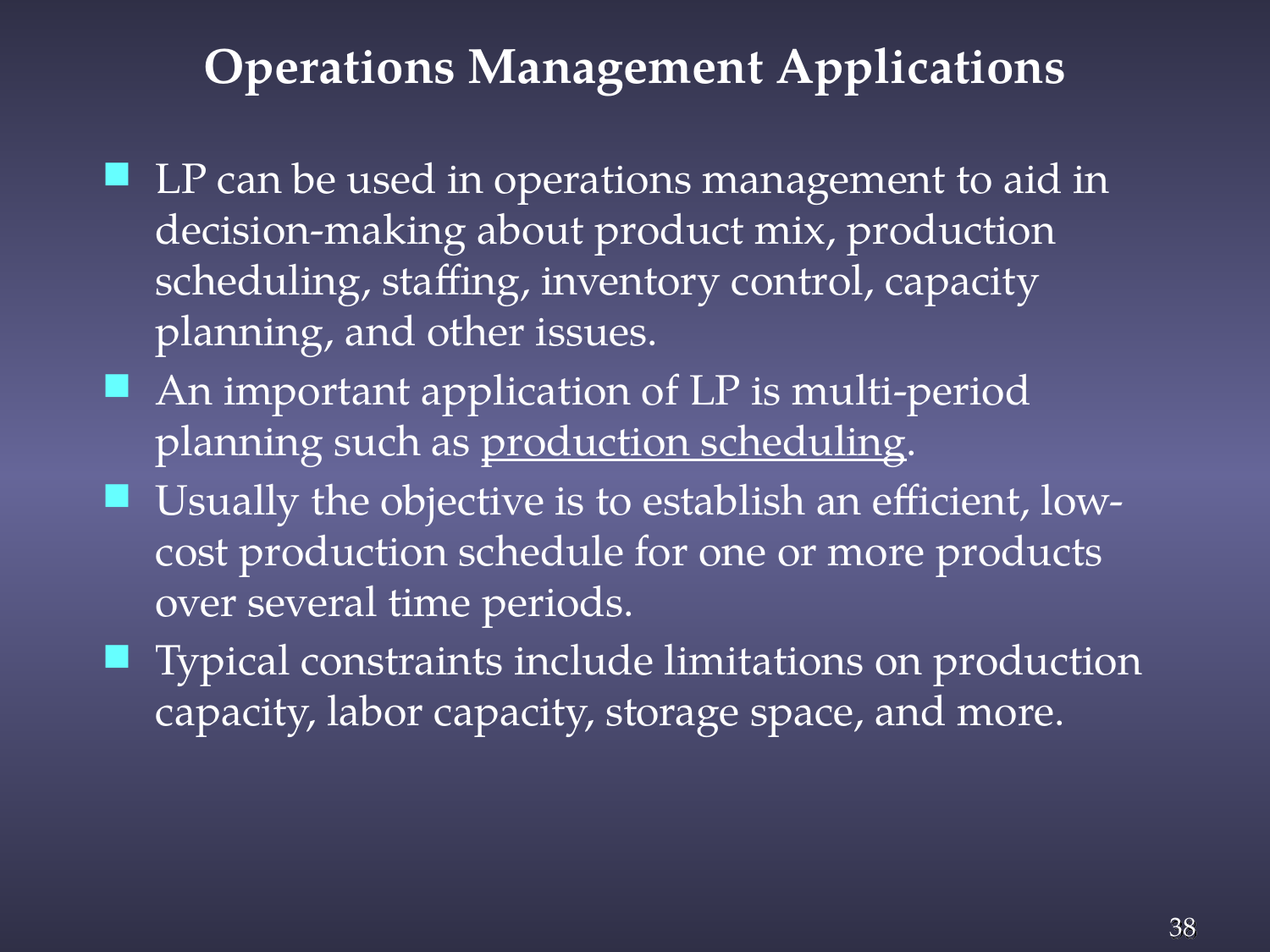

Operations Management Applications
LP can be used in operations management to aid in decision-making about product mix, production scheduling, staffing, inventory control, capacity planning, and other issues.
An important application of LP is multi-period planning such as production scheduling.
Usually the objective is to establish an efficient, low-cost production schedule for one or more products over several time periods.
Typical constraints include limitations on production capacity, labor capacity, storage space, and more.